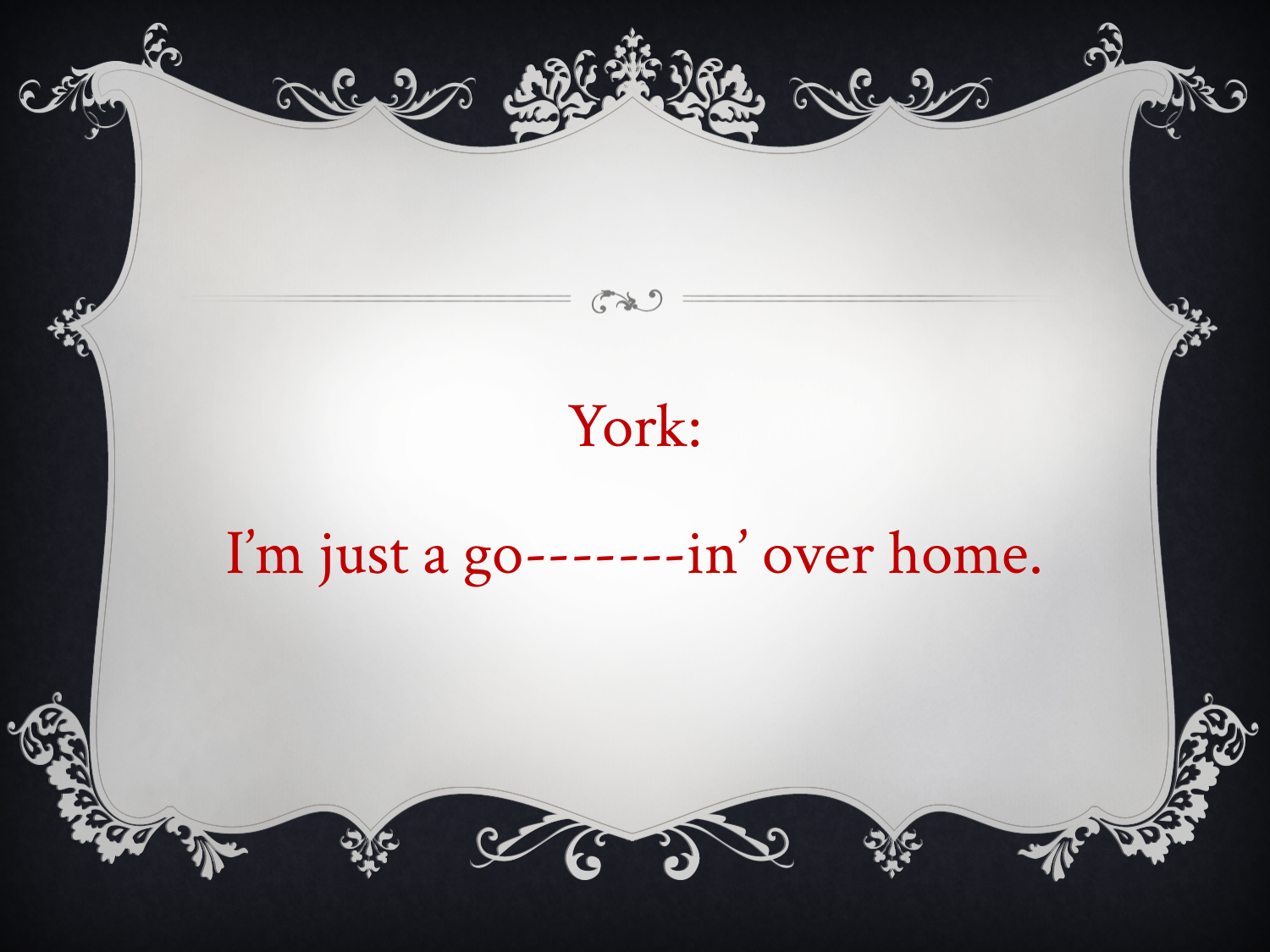

York:
I’m just a go-------in’ over home.